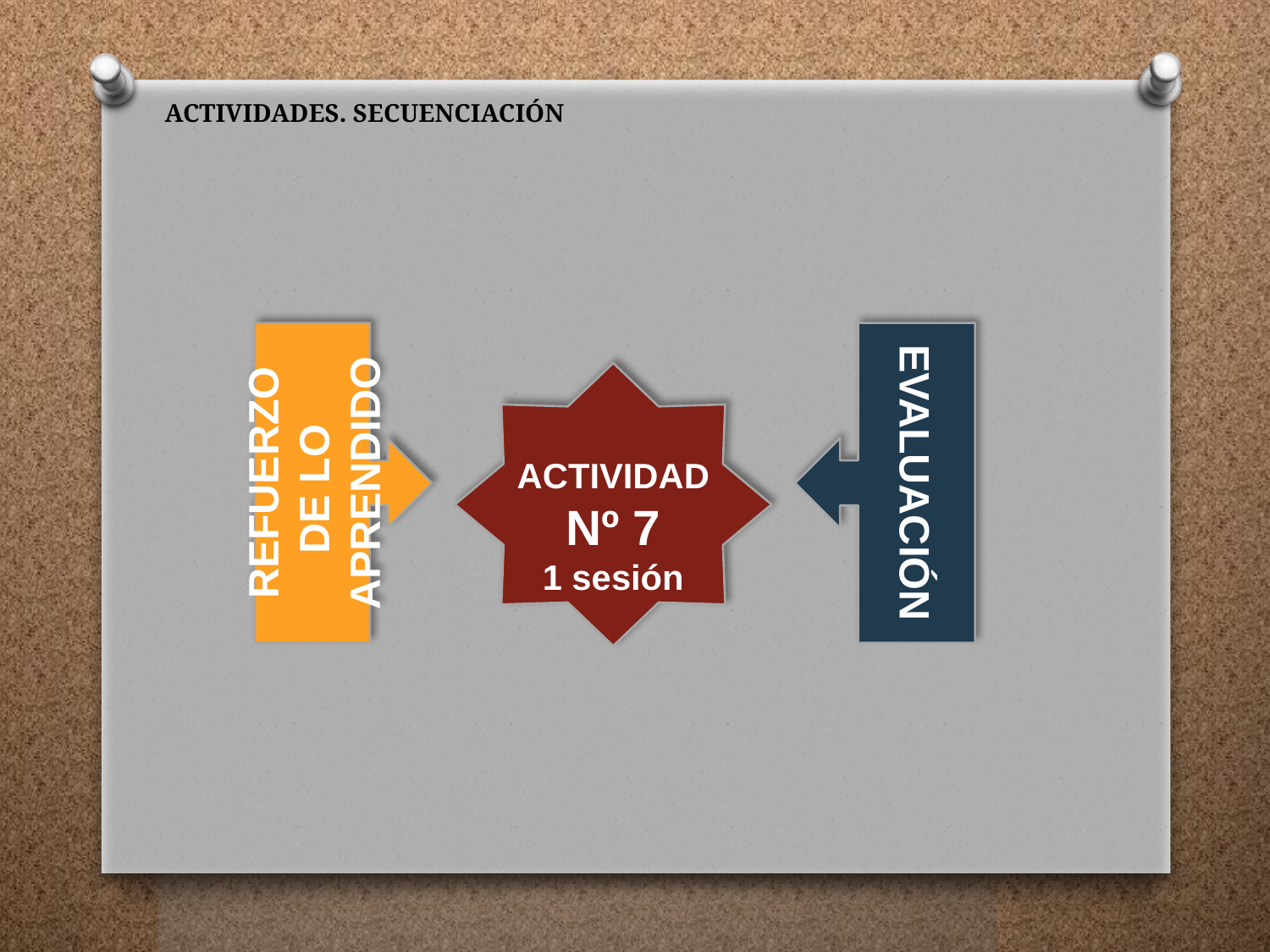

# ACTIVIDADES. SECUENCIACIÓN
 ACTIVIDAD Nº 7
1 sesión
EVALUACIÓN
REFUERZO DE LO  APRENDIDO